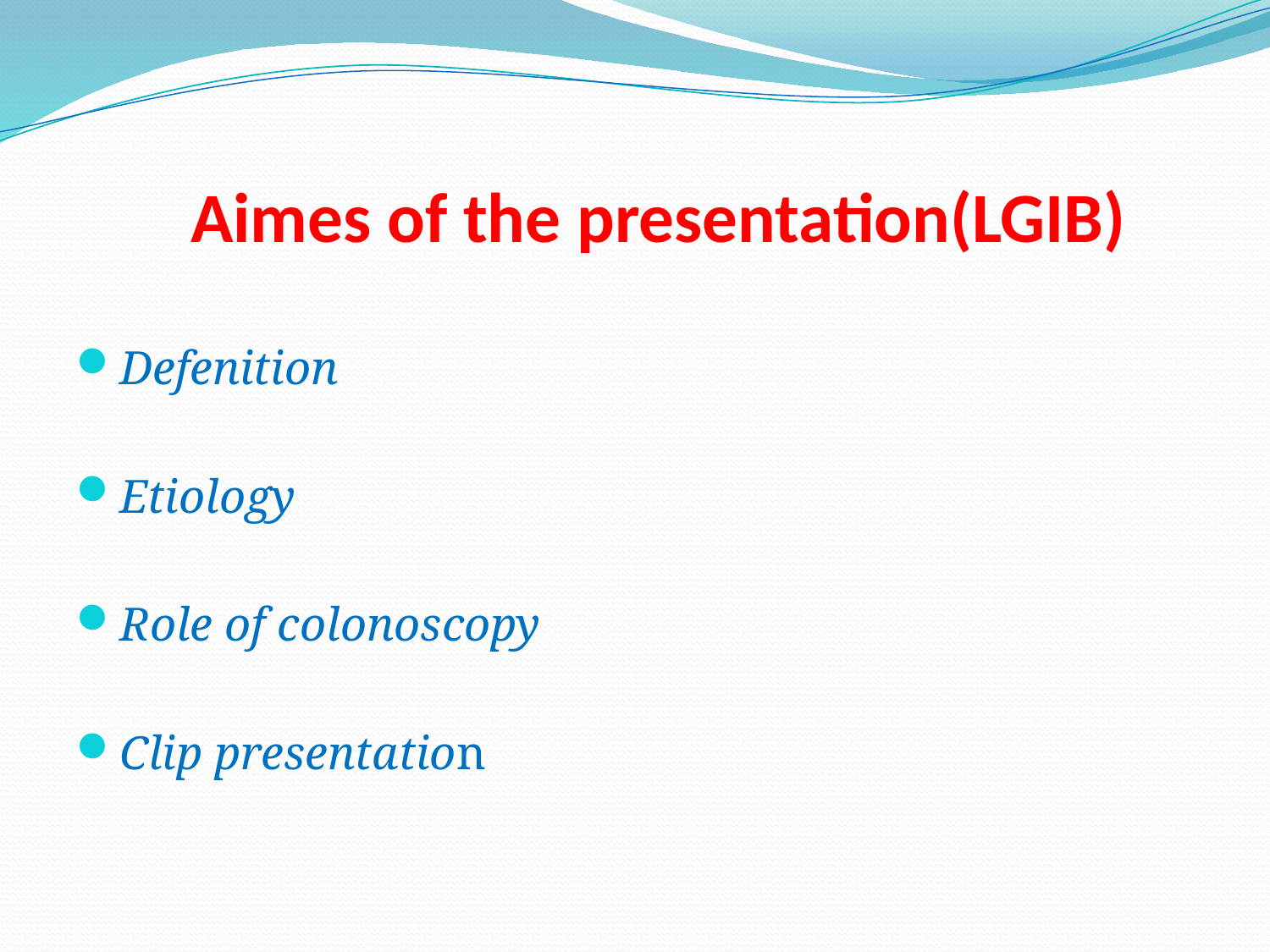

# Aimes of the presentation(LGIB)

Defenition

Etiology

Role of colonoscopy

Clip presentation